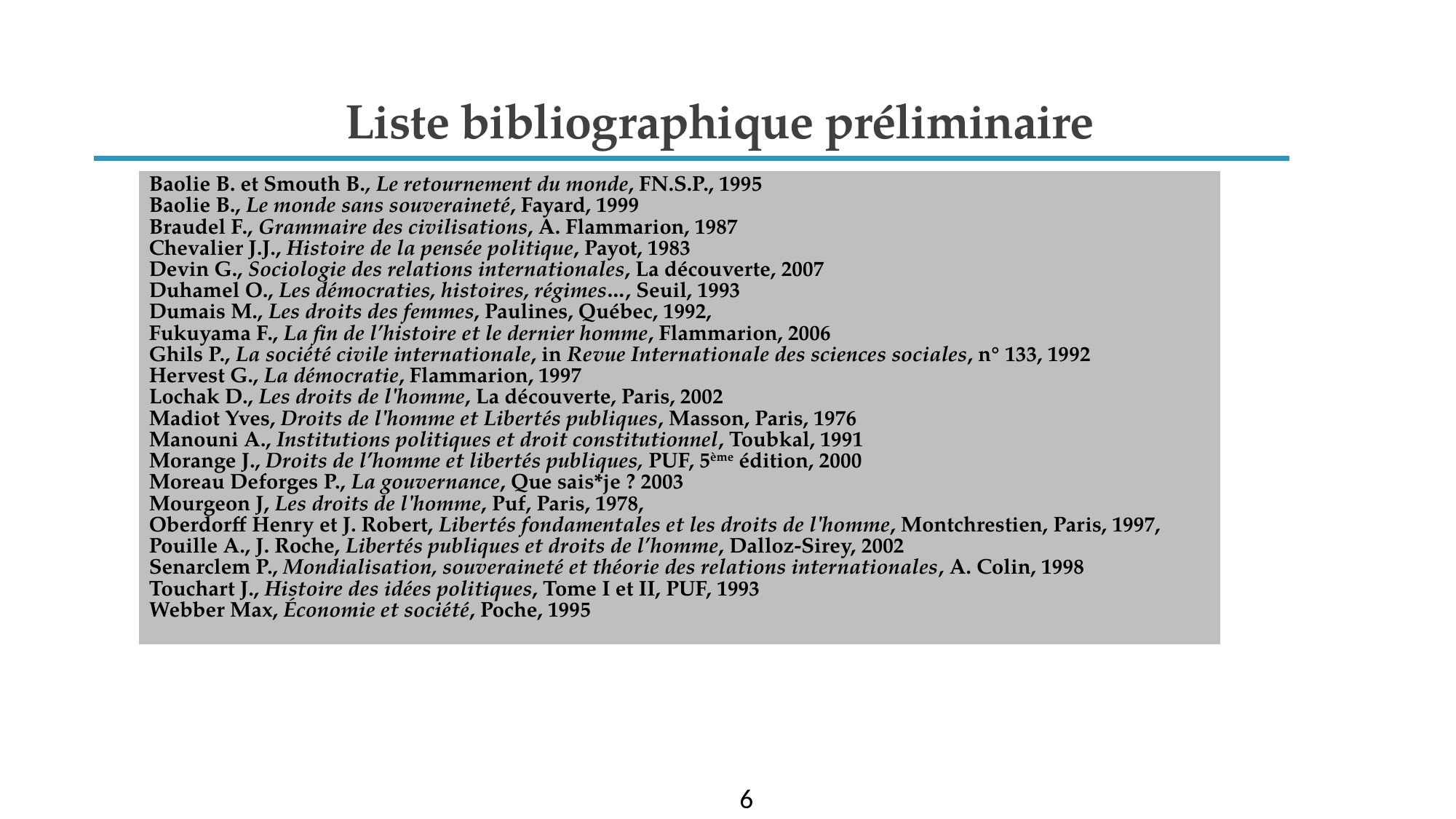

# Liste bibliographique préliminaire
| Baolie B. et Smouth B., Le retournement du monde, FN.S.P., 1995 Baolie B., Le monde sans souveraineté, Fayard, 1999 Braudel F., Grammaire des civilisations, A. Flammarion, 1987 Chevalier J.J., Histoire de la pensée politique, Payot, 1983 Devin G., Sociologie des relations internationales, La découverte, 2007 Duhamel O., Les démocraties, histoires, régimes…, Seuil, 1993 Dumais M., Les droits des femmes, Paulines, Québec, 1992, Fukuyama F., La fin de l’histoire et le dernier homme, Flammarion, 2006 Ghils P., La société civile internationale, in Revue Internationale des sciences sociales, n° 133, 1992 Hervest G., La démocratie, Flammarion, 1997 Lochak D., Les droits de l'homme, La découverte, Paris, 2002 Madiot Yves, Droits de l'homme et Libertés publiques, Masson, Paris, 1976 Manouni A., Institutions politiques et droit constitutionnel, Toubkal, 1991 Morange J., Droits de l’homme et libertés publiques, PUF, 5ème édition, 2000 Moreau Deforges P., La gouvernance, Que sais\*je ? 2003 Mourgeon J, Les droits de l'homme, Puf, Paris, 1978, Oberdorff Henry et J. Robert, Libertés fondamentales et les droits de l'homme, Montchrestien, Paris, 1997, Pouille A., J. Roche, Libertés publiques et droits de l’homme, Dalloz-Sirey, 2002 Senarclem P., Mondialisation, souveraineté et théorie des relations internationales, A. Colin, 1998 Touchart J., Histoire des idées politiques, Tome I et II, PUF, 1993 Webber Max, Économie et société, Poche, 1995 |
| --- |

6